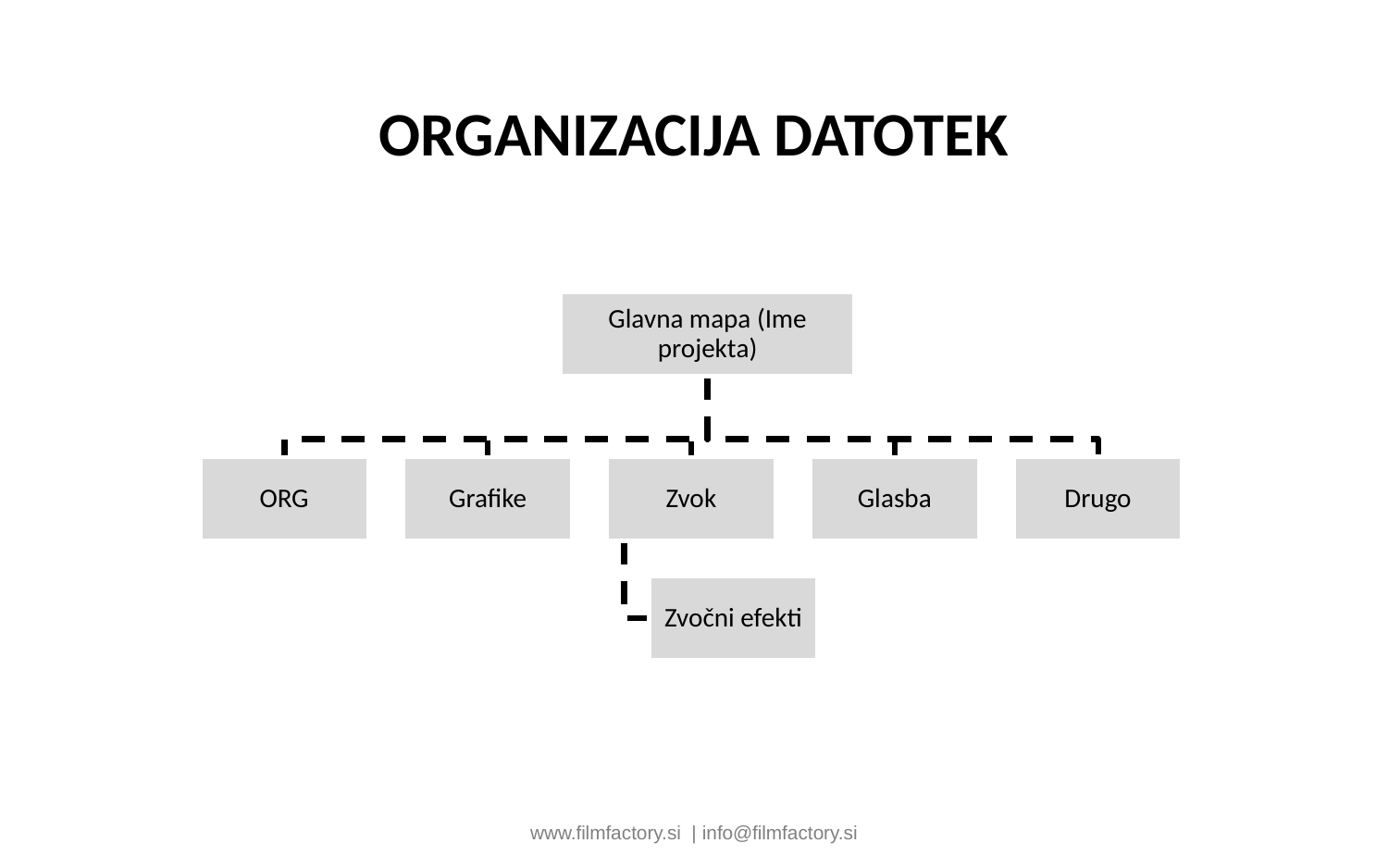

# ORGANIZACIJA DATOTEK
Glavna mapa (Ime projekta)
ORG
Grafike
Zvok
Zvočni efekti
Glasba
Drugo